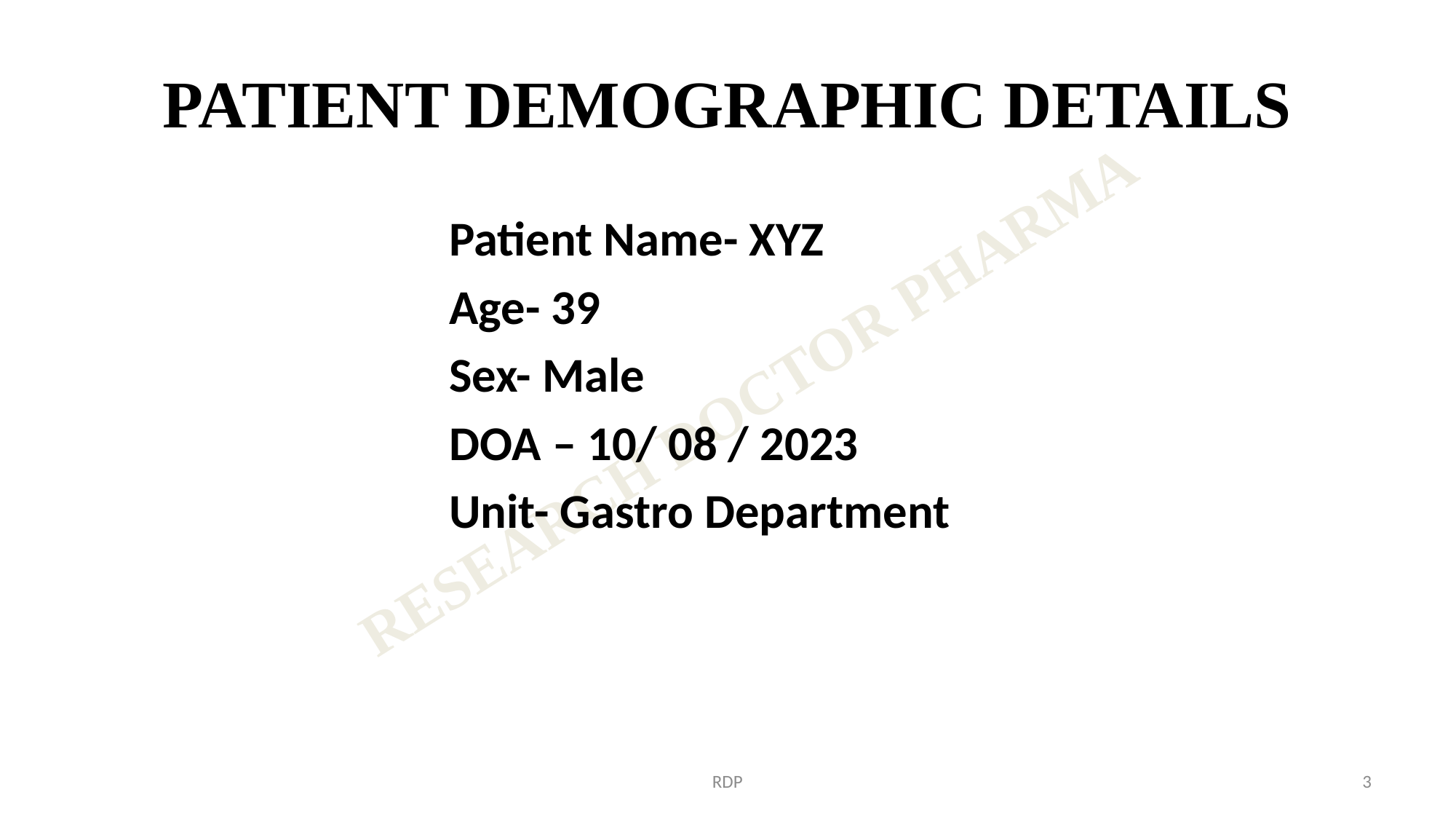

# PATIENT DEMOGRAPHIC DETAILS
Patient Name- XYZ
Age- 39
Sex- Male
DOA – 10/ 08 / 2023
Unit- Gastro Department
RDP
3